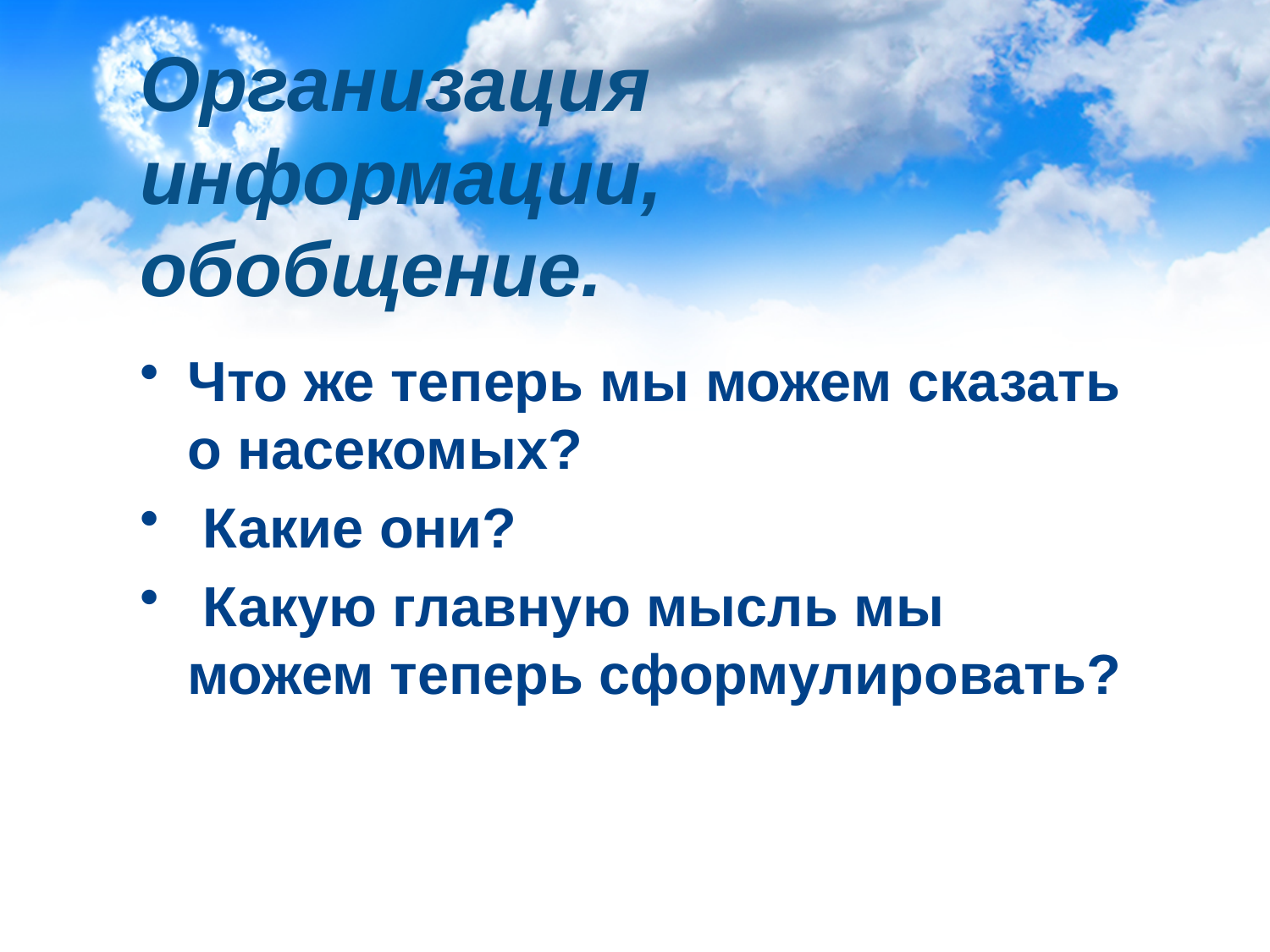

# Организация информации, обобщение.
Что же теперь мы можем сказать о насекомых?
 Ка­кие они?
 Какую главную мысль мы можем теперь сформулировать?